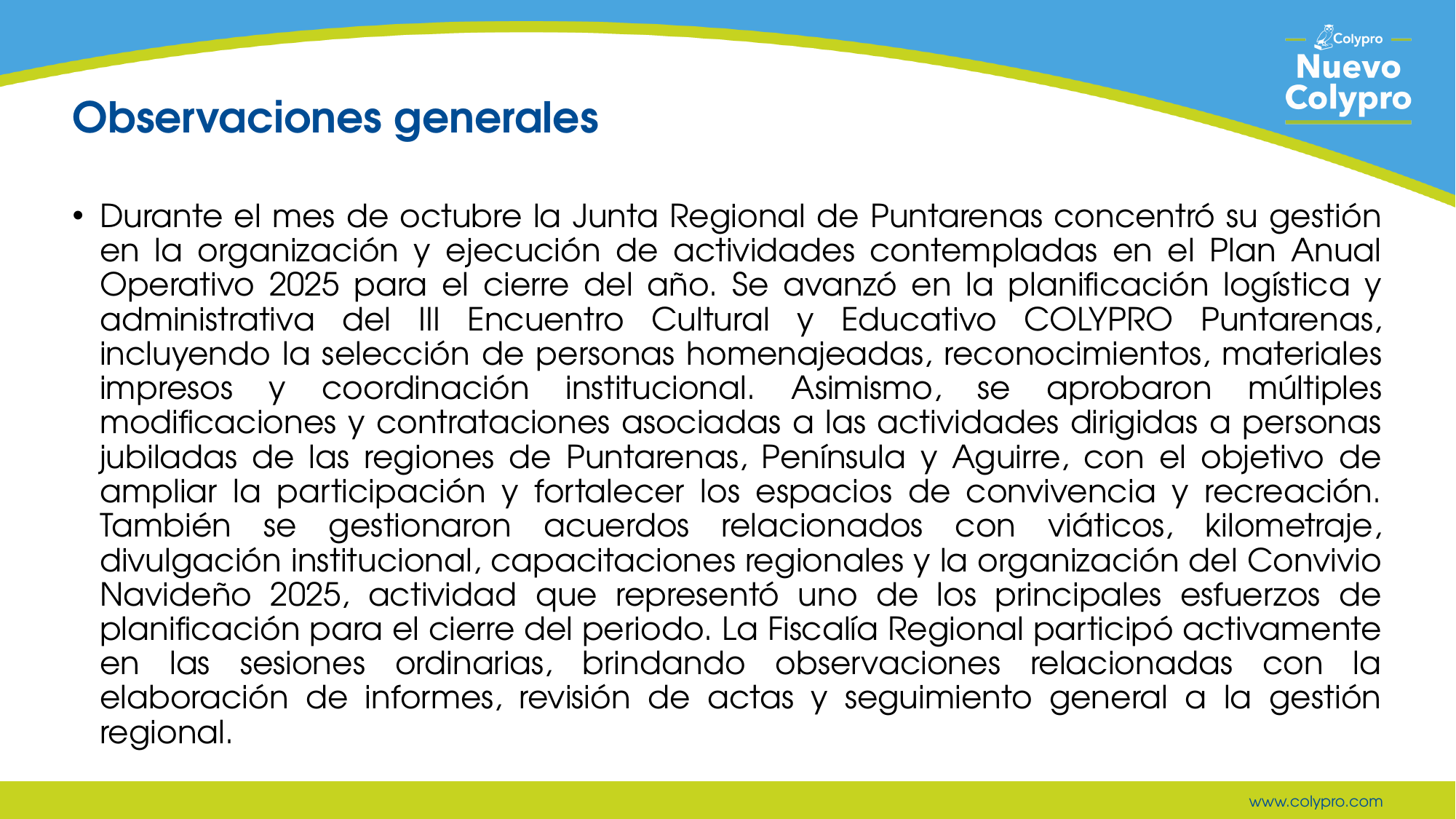

# Observaciones generales
Durante el mes de octubre la Junta Regional de Puntarenas concentró su gestión en la organización y ejecución de actividades contempladas en el Plan Anual Operativo 2025 para el cierre del año. Se avanzó en la planificación logística y administrativa del III Encuentro Cultural y Educativo COLYPRO Puntarenas, incluyendo la selección de personas homenajeadas, reconocimientos, materiales impresos y coordinación institucional. Asimismo, se aprobaron múltiples modificaciones y contrataciones asociadas a las actividades dirigidas a personas jubiladas de las regiones de Puntarenas, Península y Aguirre, con el objetivo de ampliar la participación y fortalecer los espacios de convivencia y recreación. También se gestionaron acuerdos relacionados con viáticos, kilometraje, divulgación institucional, capacitaciones regionales y la organización del Convivio Navideño 2025, actividad que representó uno de los principales esfuerzos de planificación para el cierre del periodo. La Fiscalía Regional participó activamente en las sesiones ordinarias, brindando observaciones relacionadas con la elaboración de informes, revisión de actas y seguimiento general a la gestión regional.